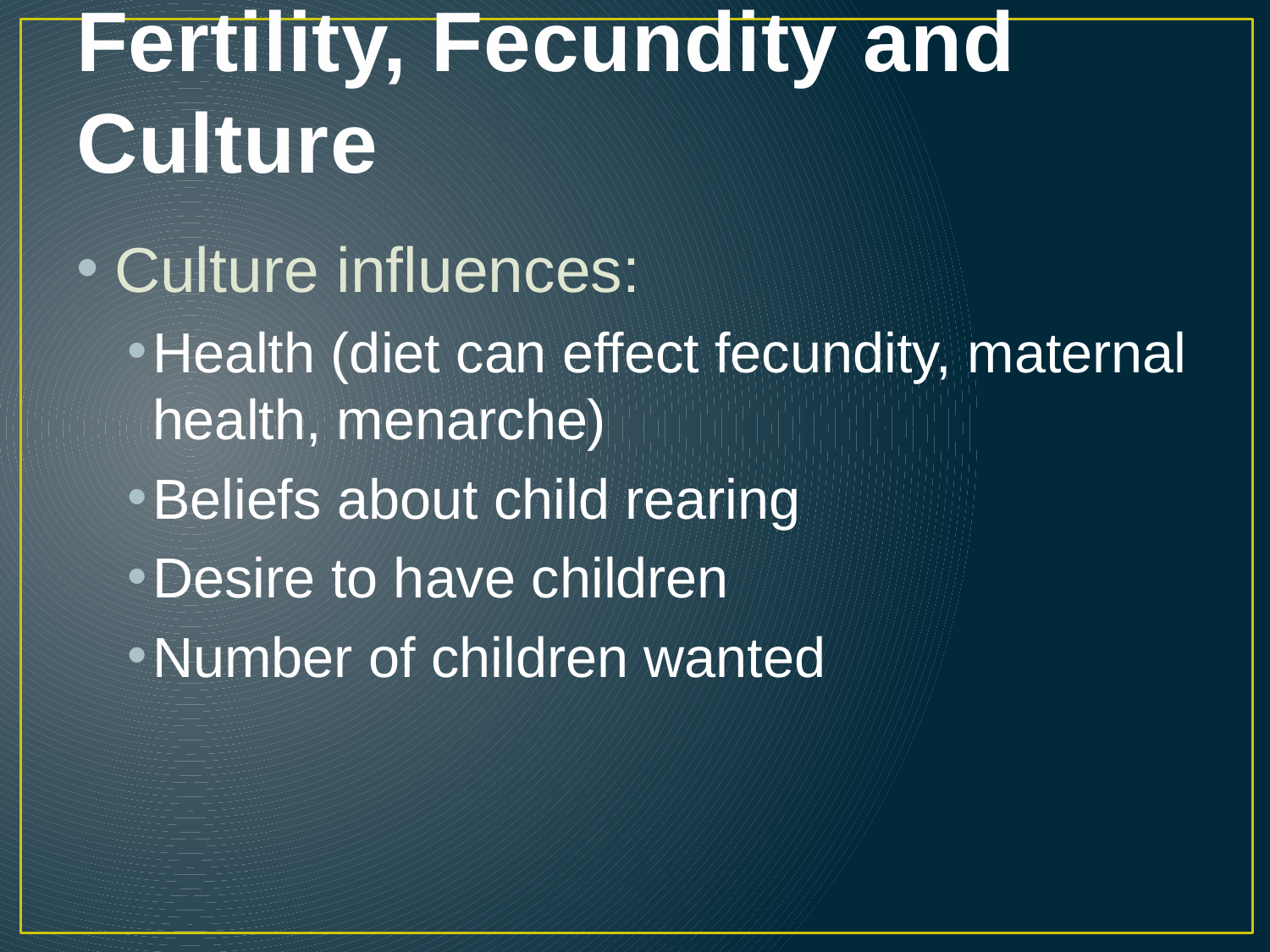

# Fertility, Fecundity and Culture
Culture influences:
Health (diet can effect fecundity, maternal health, menarche)
Beliefs about child rearing
Desire to have children
Number of children wanted